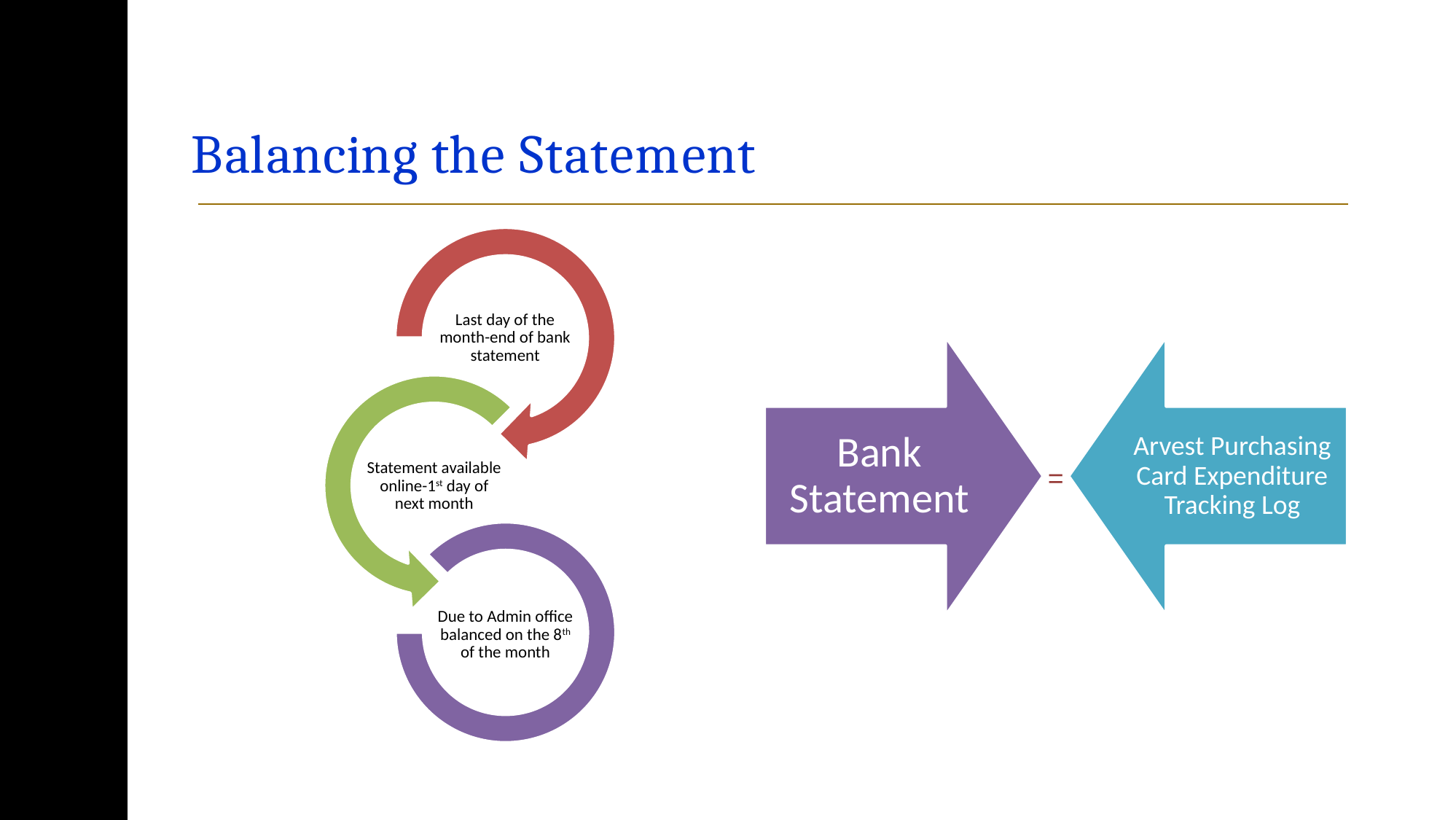

# Balancing the Statement

Last day of the month-end of bank statement

Statement available online-1st day of next month

Due to Admin office balanced on the 8th of the month

Bank Statement
Arvest Purchasing Card Expenditure Tracking Log
=